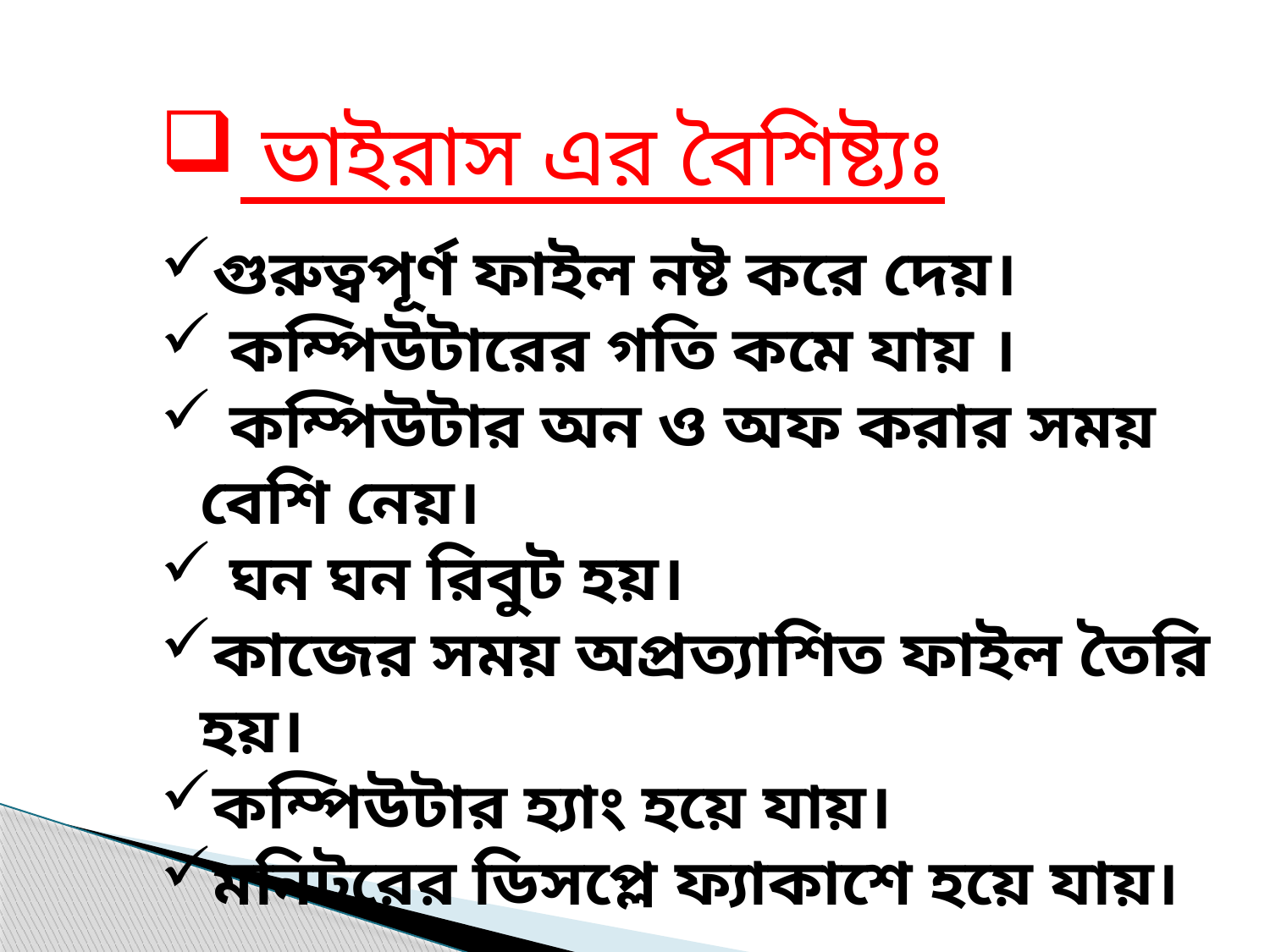

ভাইরাস এর বৈশিষ্ট্যঃ

গুরুত্বপূর্ণ ফাইল নষ্ট করে দেয়।
 কম্পিউটারের গতি কমে যায় ।
 কম্পিউটার অন ও অফ করার সময় বেশি নেয়।
 ঘন ঘন রিবুট হয়।
কাজের সময় অপ্রত্যাশিত ফাইল তৈরি হয়।
কম্পিউটার হ্যাং হয়ে যায়।
মনিটরের ডিসপ্লে ফ্যাকাশে হয়ে যায়।